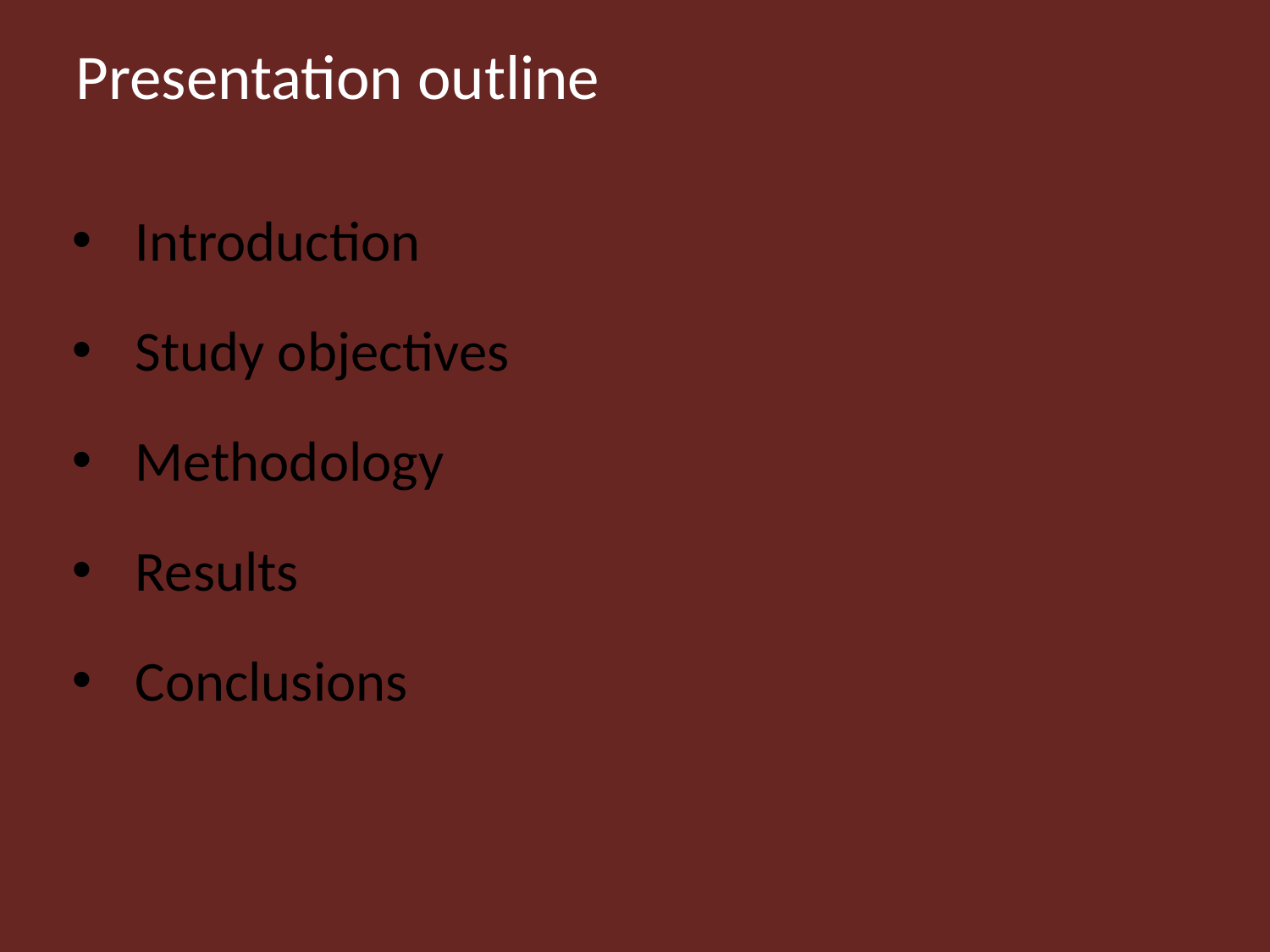

# Presentation outline
Introduction
Study objectives
Methodology
Results
Conclusions